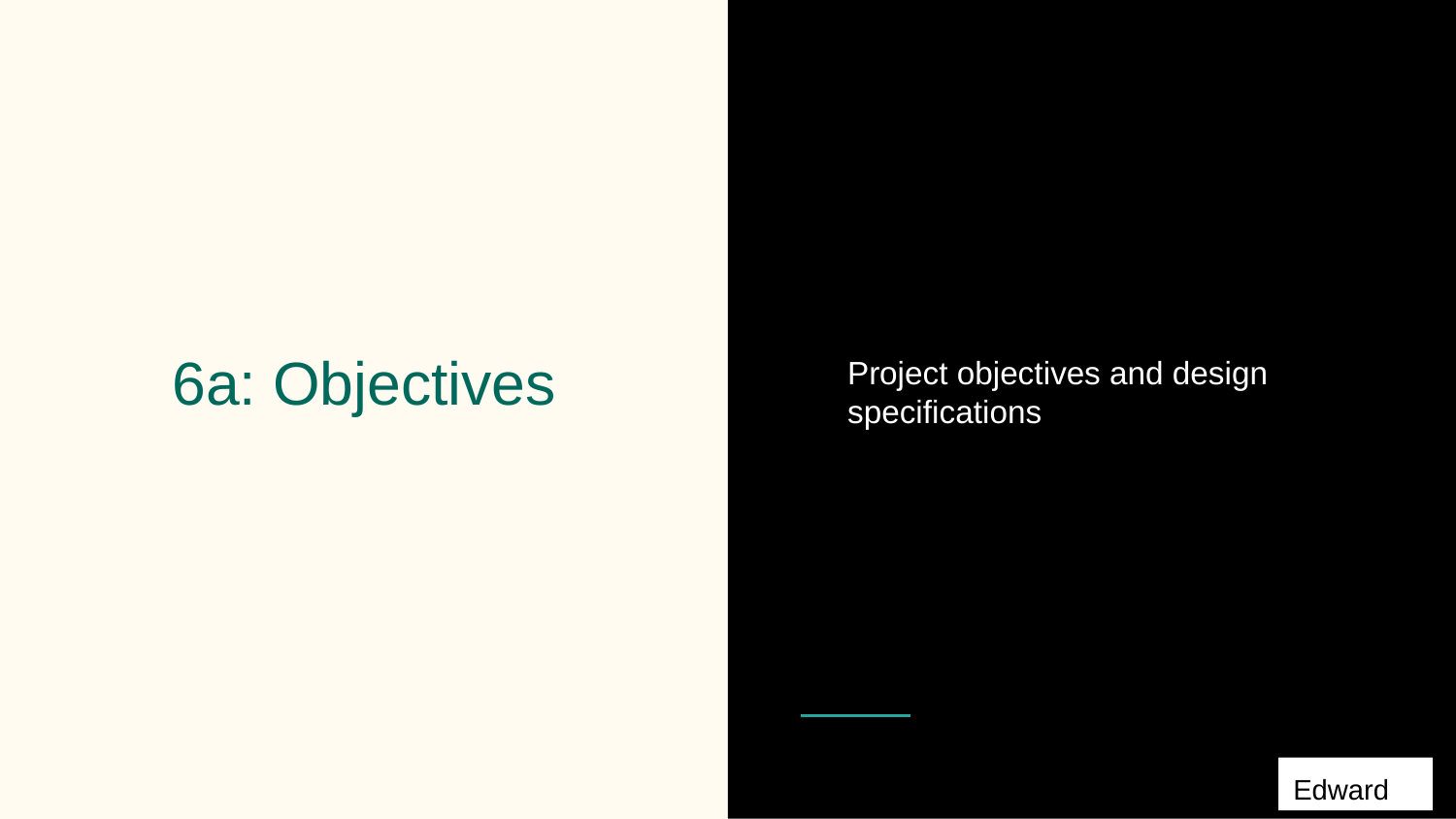

# 6a: Objectives
Project objectives and design specifications
Edward